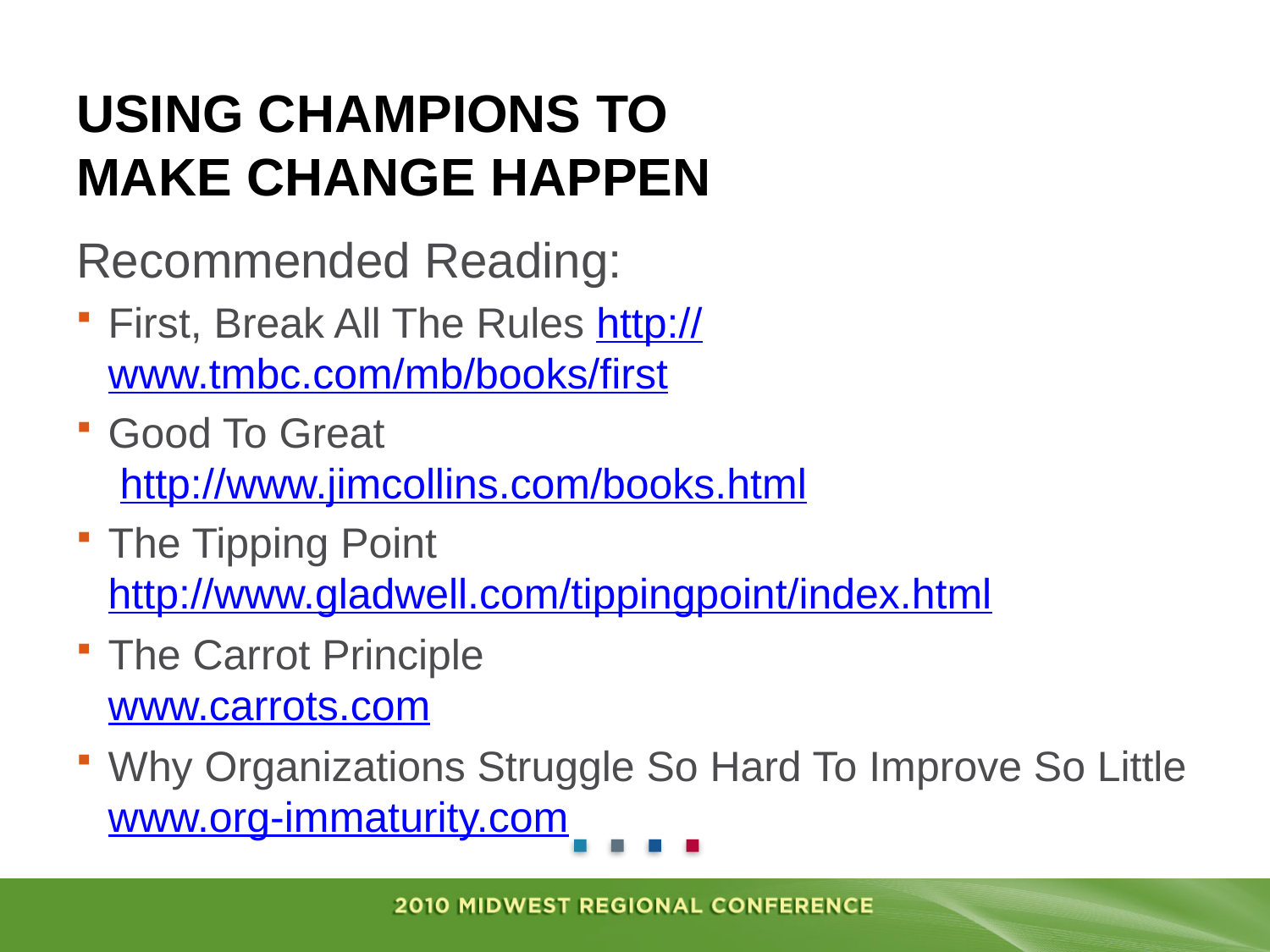

# Using Champions to Make Change Happen
Recommended Reading:
First, Break All The Rules http://www.tmbc.com/mb/books/first
Good To Great
 http://www.jimcollins.com/books.html
The Tipping Point http://www.gladwell.com/tippingpoint/index.html
The Carrot Principle
www.carrots.com
Why Organizations Struggle So Hard To Improve So Little
www.org-immaturity.com